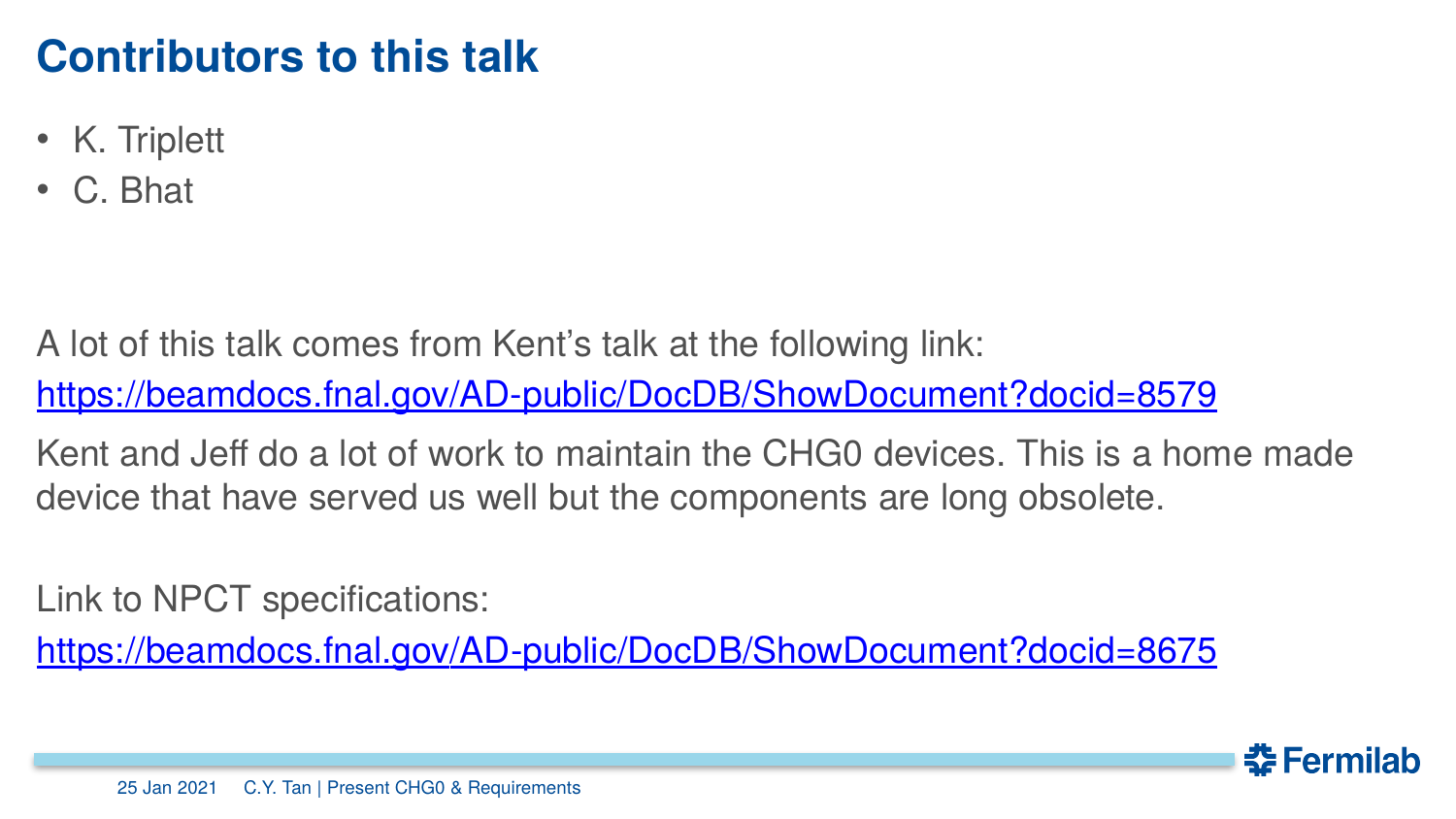

# Contributors to this talk
K. Triplett
C. Bhat

A lot of this talk comes from Kent’s talk at the following link:
https://beamdocs.fnal.gov/AD-public/DocDB/ShowDocument?docid=8579
Kent and Jeff do a lot of work to maintain the CHG0 devices. This is a home made device that have served us well but the components are long obsolete.

Link to NPCT specifications:
https://beamdocs.fnal.gov/AD-public/DocDB/ShowDocument?docid=8675
25 Jan 2021
C.Y. Tan | Present CHG0 & Requirements